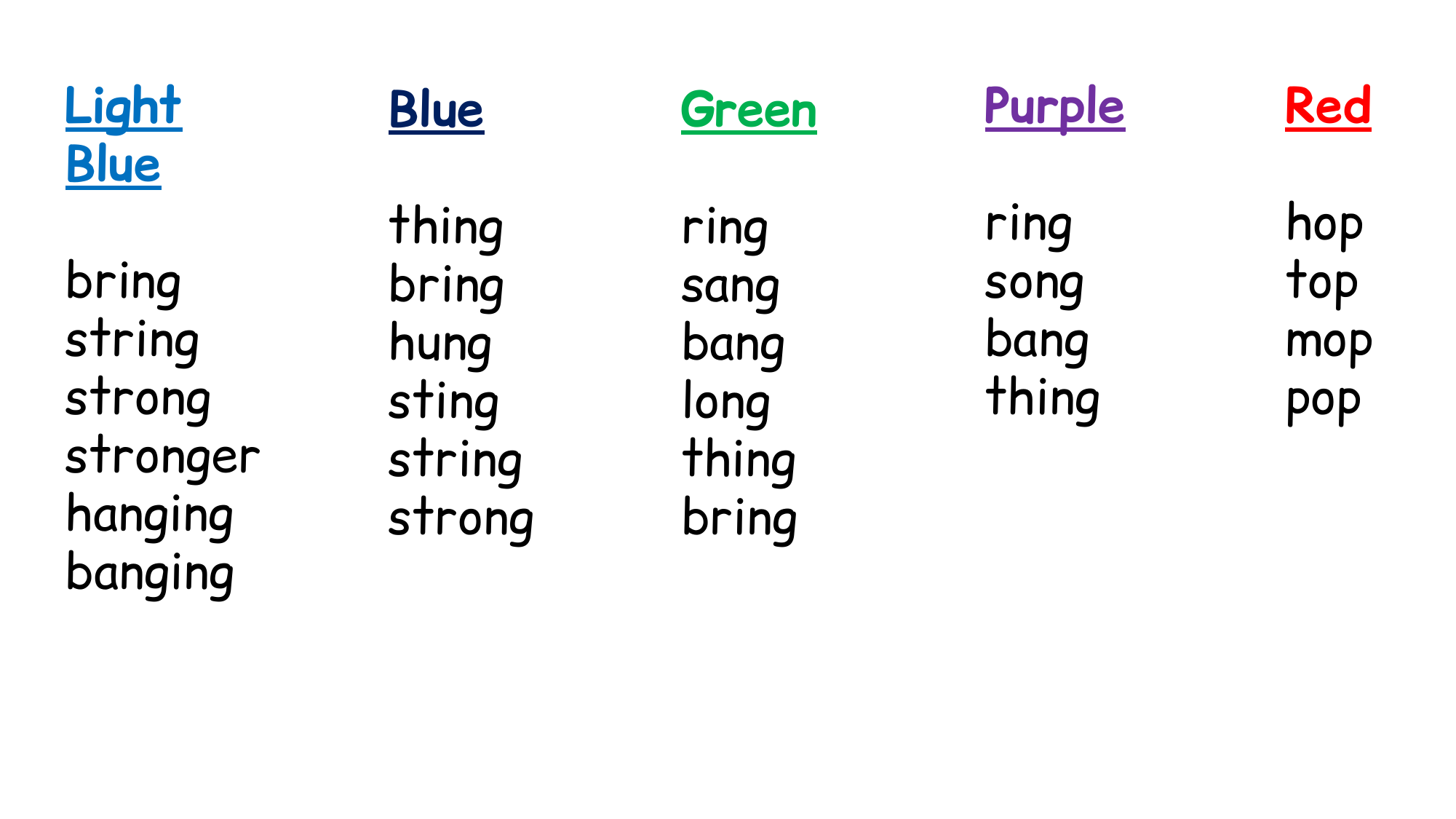

Purple

ring
song
bang
thing
Red

hop
top
mop
pop

Light Blue

bring
string
strong
stronger
hanging
banging
Green

ring
sang
bang
long
thing
bring

Blue

thing
bring
hung
sting
string
strong